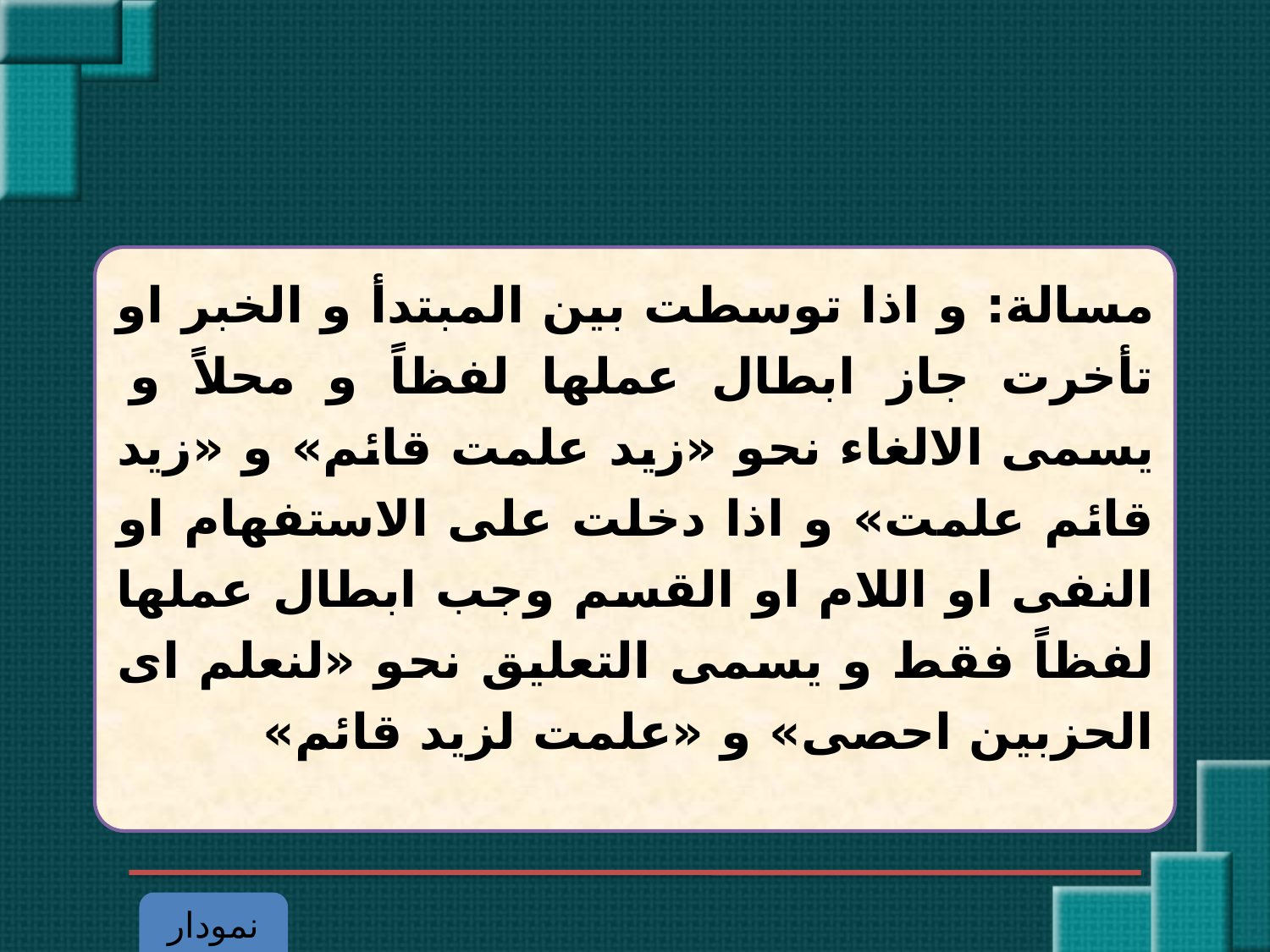

#
مسالة: و اذا توسطت بين المبتدأ و الخبر او تأخرت جاز ابطال عملها لفظاً و محلاً و يسمى الالغاء نحو «زيد علمت قائم» و «زيد قائم علمت» و اذا دخلت على الاستفهام او النفى او اللام او القسم وجب ابطال عملها لفظاً فقط و يسمى التعليق نحو «لنعلم اى الحزبين احصى» و «علمت لزيد قائم»
نمودار